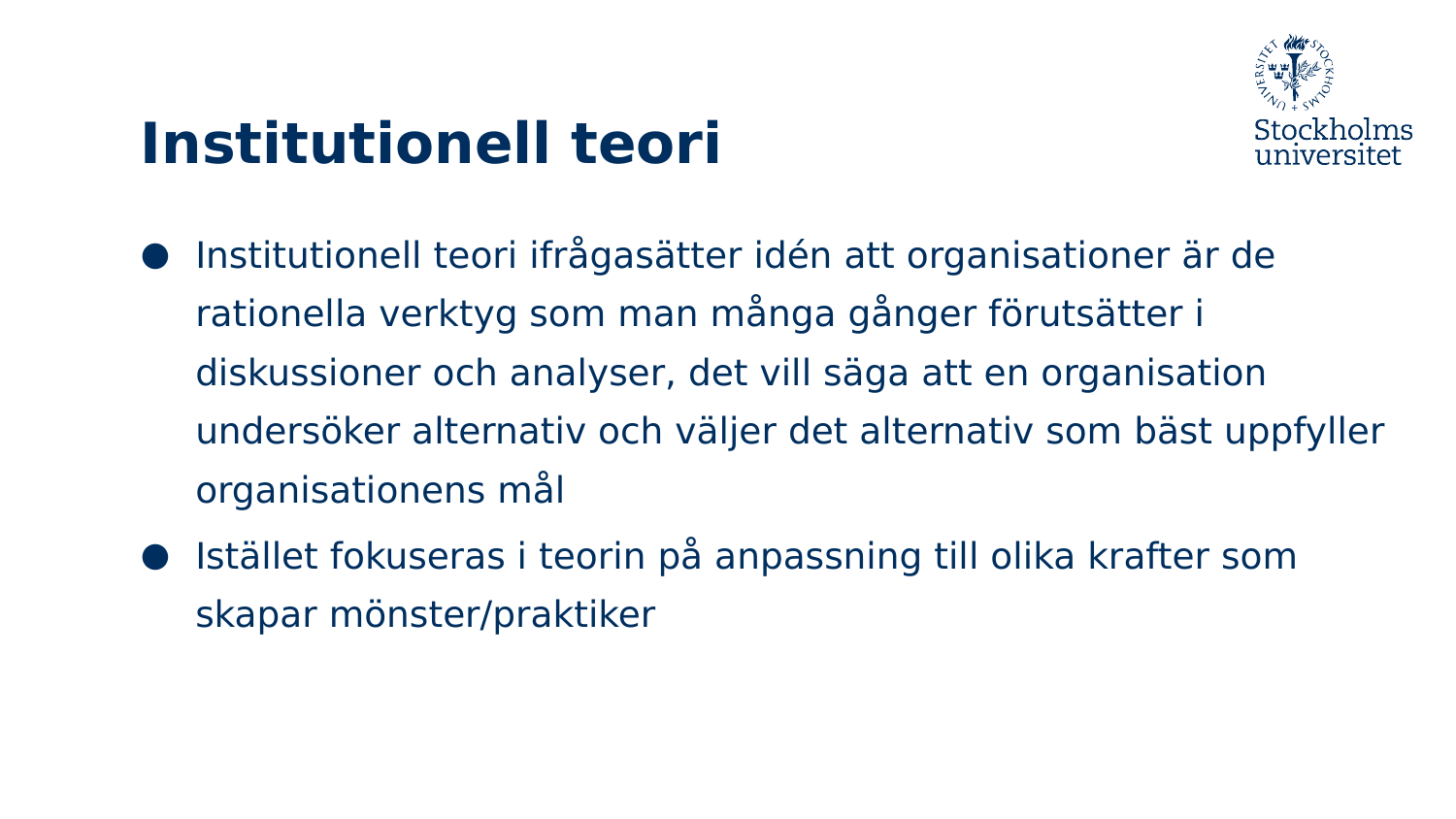

# Institutionell teori
Institutionell teori ifrågasätter idén att organisationer är de rationella verktyg som man många gånger förutsätter i diskussioner och analyser, det vill säga att en organisation undersöker alternativ och väljer det alternativ som bäst uppfyller organisationens mål
Istället fokuseras i teorin på anpassning till olika krafter som skapar mönster/praktiker